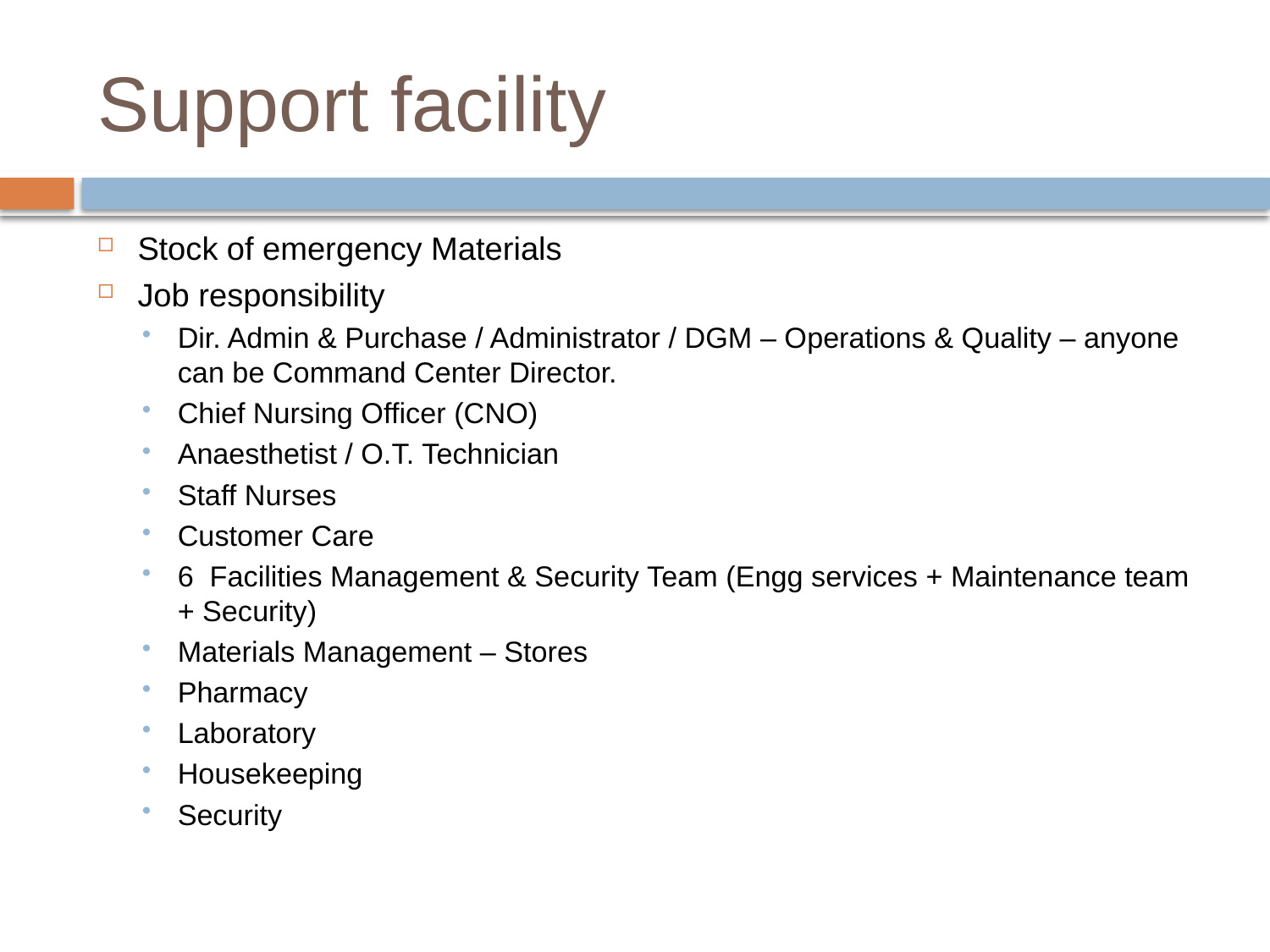

# Support facility
Stock of emergency Materials
Job responsibility
Dir. Admin & Purchase / Administrator / DGM – Operations & Quality – anyone can be Command Center Director.
Chief Nursing Officer (CNO)
Anaesthetist / O.T. Technician
Staff Nurses
Customer Care
6  Facilities Management & Security Team (Engg services + Maintenance team + Security)
Materials Management – Stores
Pharmacy
Laboratory
Housekeeping
Security